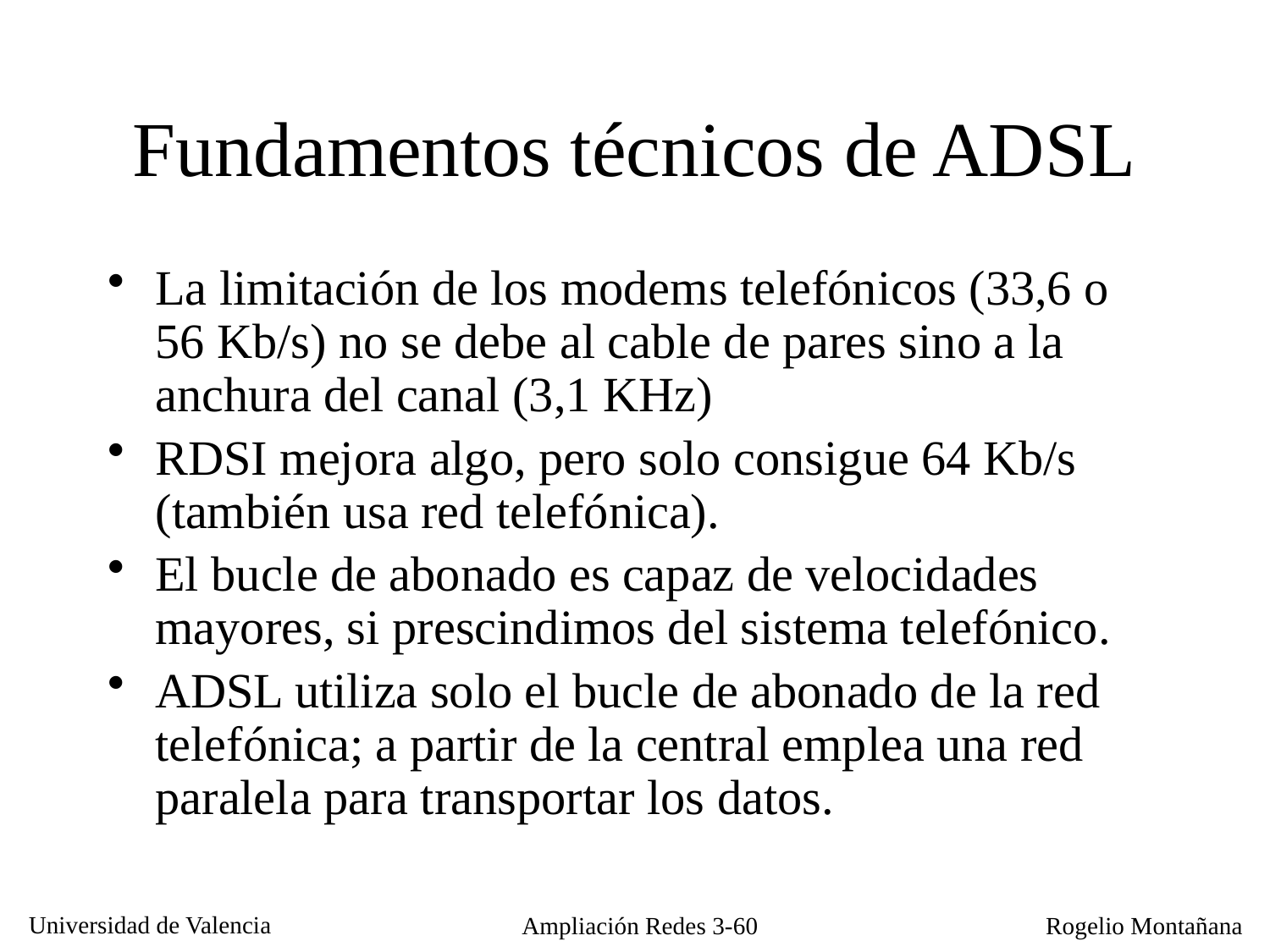

Fundamentos técnicos de ADSL
La limitación de los modems telefónicos (33,6 o 56 Kb/s) no se debe al cable de pares sino a la anchura del canal (3,1 KHz)
RDSI mejora algo, pero solo consigue 64 Kb/s (también usa red telefónica).
El bucle de abonado es capaz de velocidades mayores, si prescindimos del sistema telefónico.
ADSL utiliza solo el bucle de abonado de la red telefónica; a partir de la central emplea una red paralela para transportar los datos.
Ampliación Redes 3-60